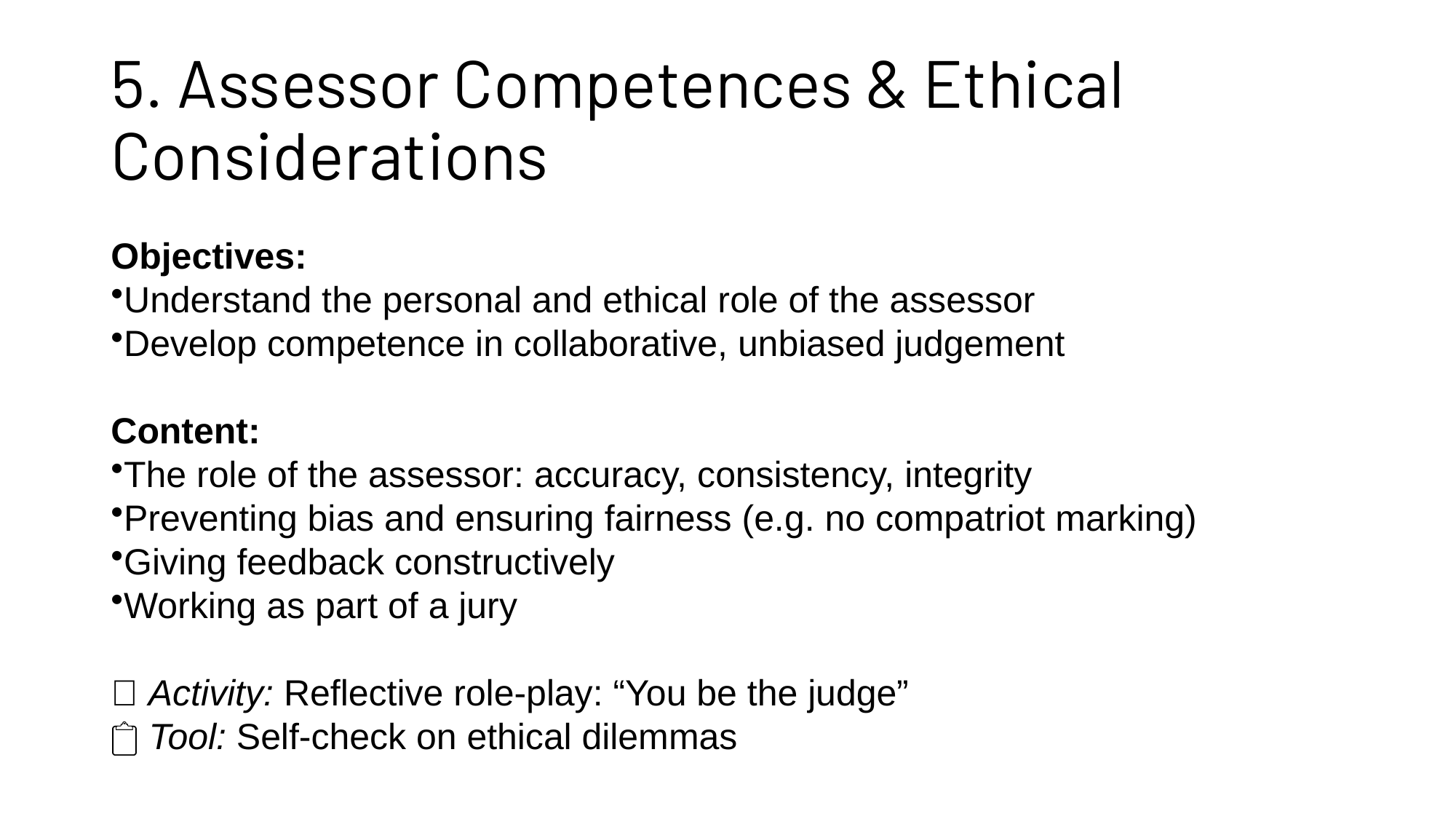

# 5. Assessor Competences & Ethical Considerations
Objectives:
Understand the personal and ethical role of the assessor
Develop competence in collaborative, unbiased judgement

Content:
The role of the assessor: accuracy, consistency, integrity​
Preventing bias and ensuring fairness (e.g. no compatriot marking)​
Giving feedback constructively
Working as part of a jury

🧩 Activity: Reflective role-play: “You be the judge”
📋 Tool: Self-check on ethical dilemmas